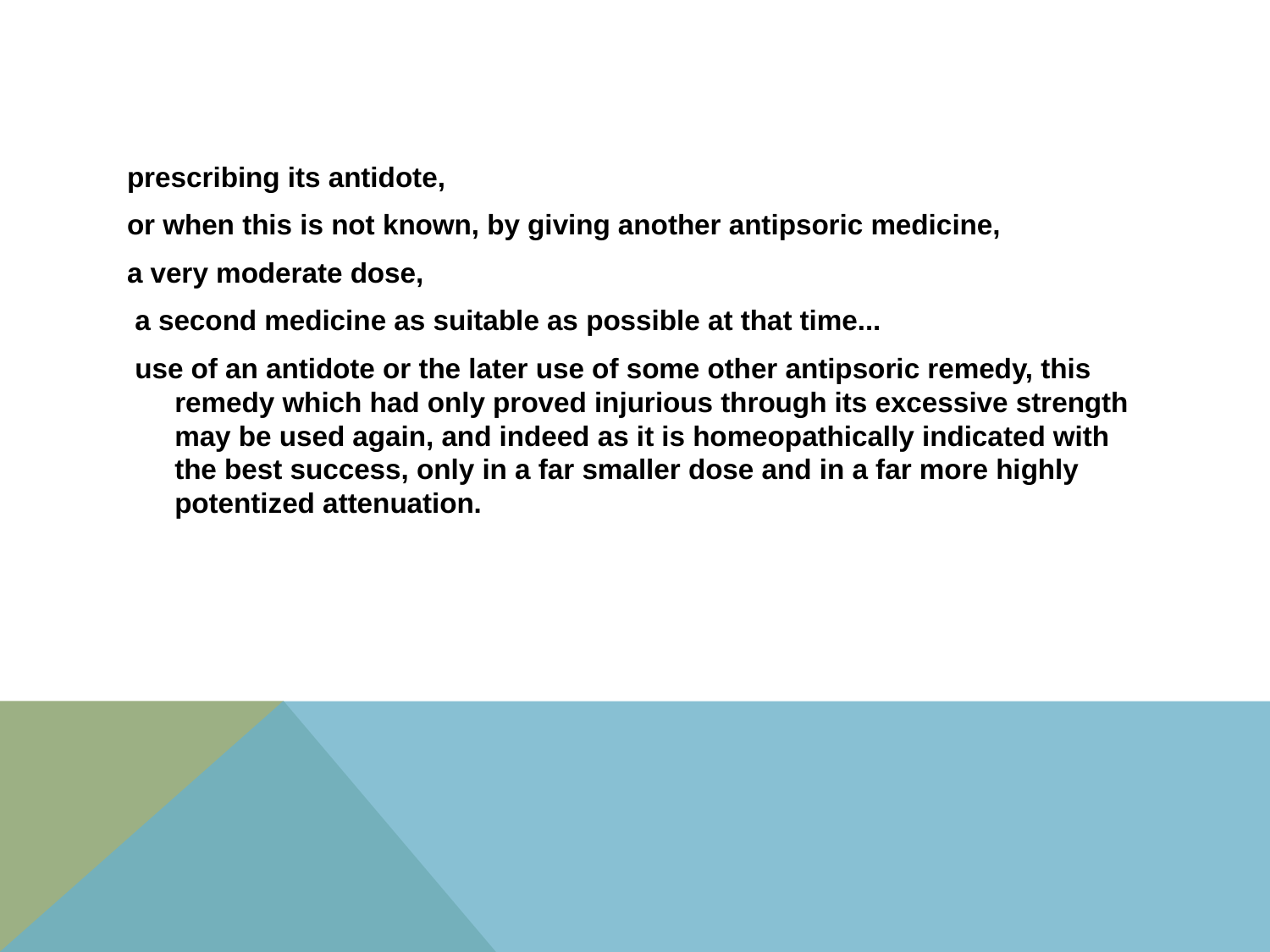

#
prescribing its antidote,
or when this is not known, by giving another antipsoric medicine,
a very moderate dose,
 a second medicine as suitable as possible at that time...
 use of an antidote or the later use of some other antipsoric remedy, this remedy which had only proved injurious through its excessive strength may be used again, and indeed as it is homeopathically indicated with the best success, only in a far smaller dose and in a far more highly potentized attenuation.